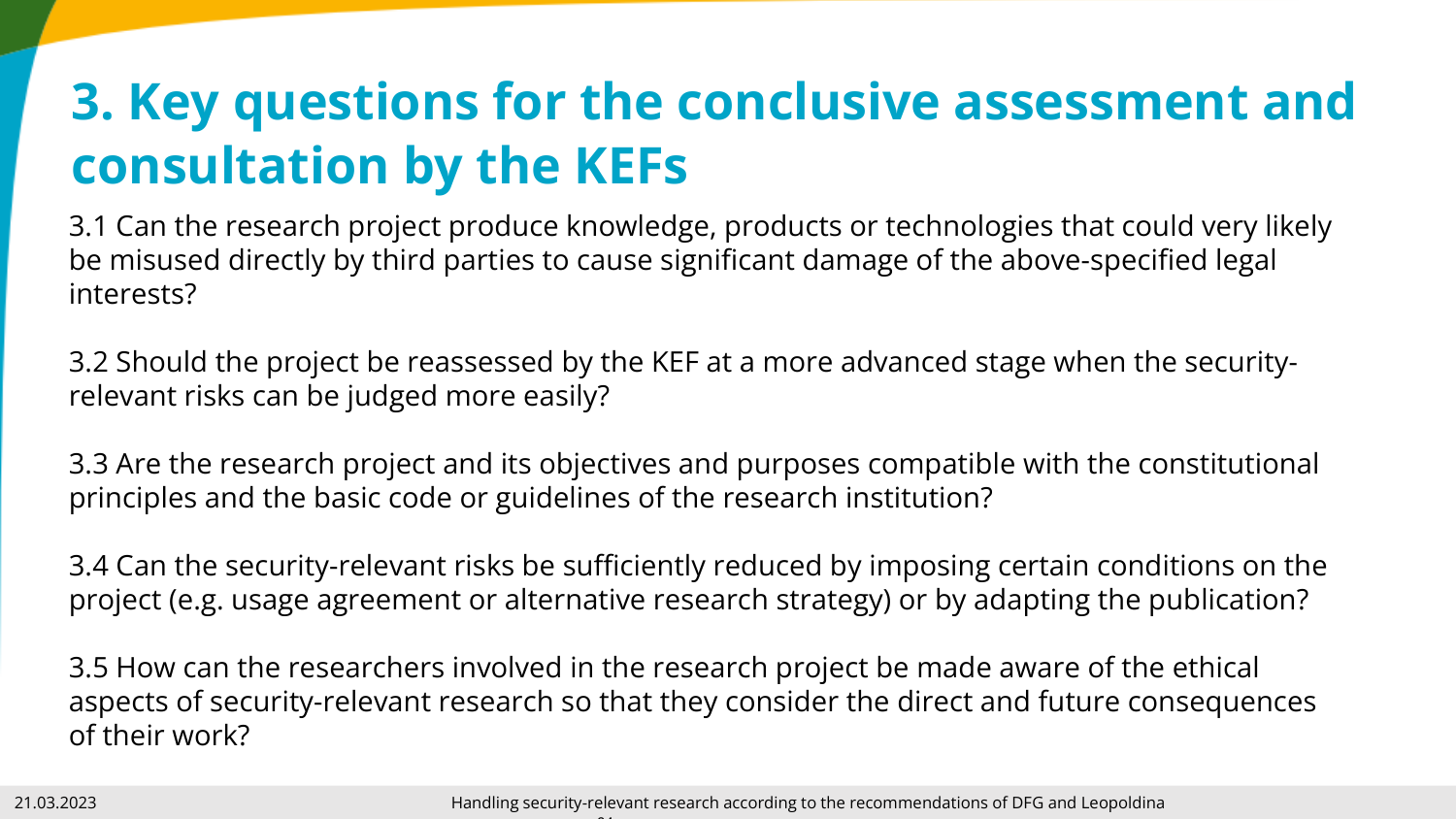

# 3. Key questions for the conclusive assessment and consultation by the KEFs
3.1 Can the research project produce knowledge, products or technologies that could very likely be misused directly by third parties to cause significant damage of the above-specified legal interests?

3.2 Should the project be reassessed by the KEF at a more advanced stage when the security-relevant risks can be judged more easily?

3.3 Are the research project and its objectives and purposes compatible with the constitutional principles and the basic code or guidelines of the research institution?

3.4 Can the security-relevant risks be sufficiently reduced by imposing certain conditions on the project (e.g. usage agreement or alternative research strategy) or by adapting the publication?

3.5 How can the researchers involved in the research project be made aware of the ethical aspects of security-relevant research so that they consider the direct and future consequences of their work?